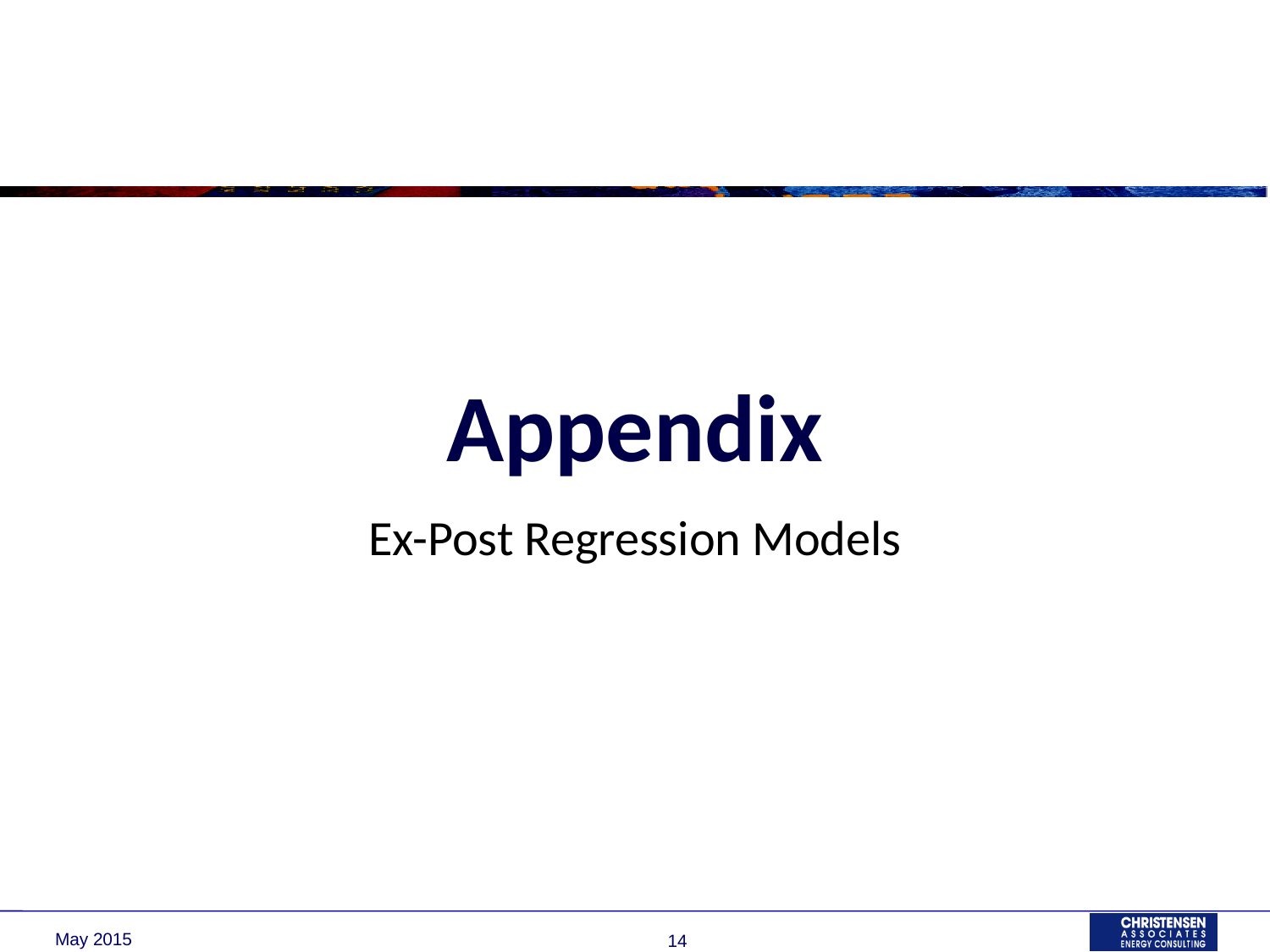

# Appendix
Ex-Post Regression Models
May 2015
14